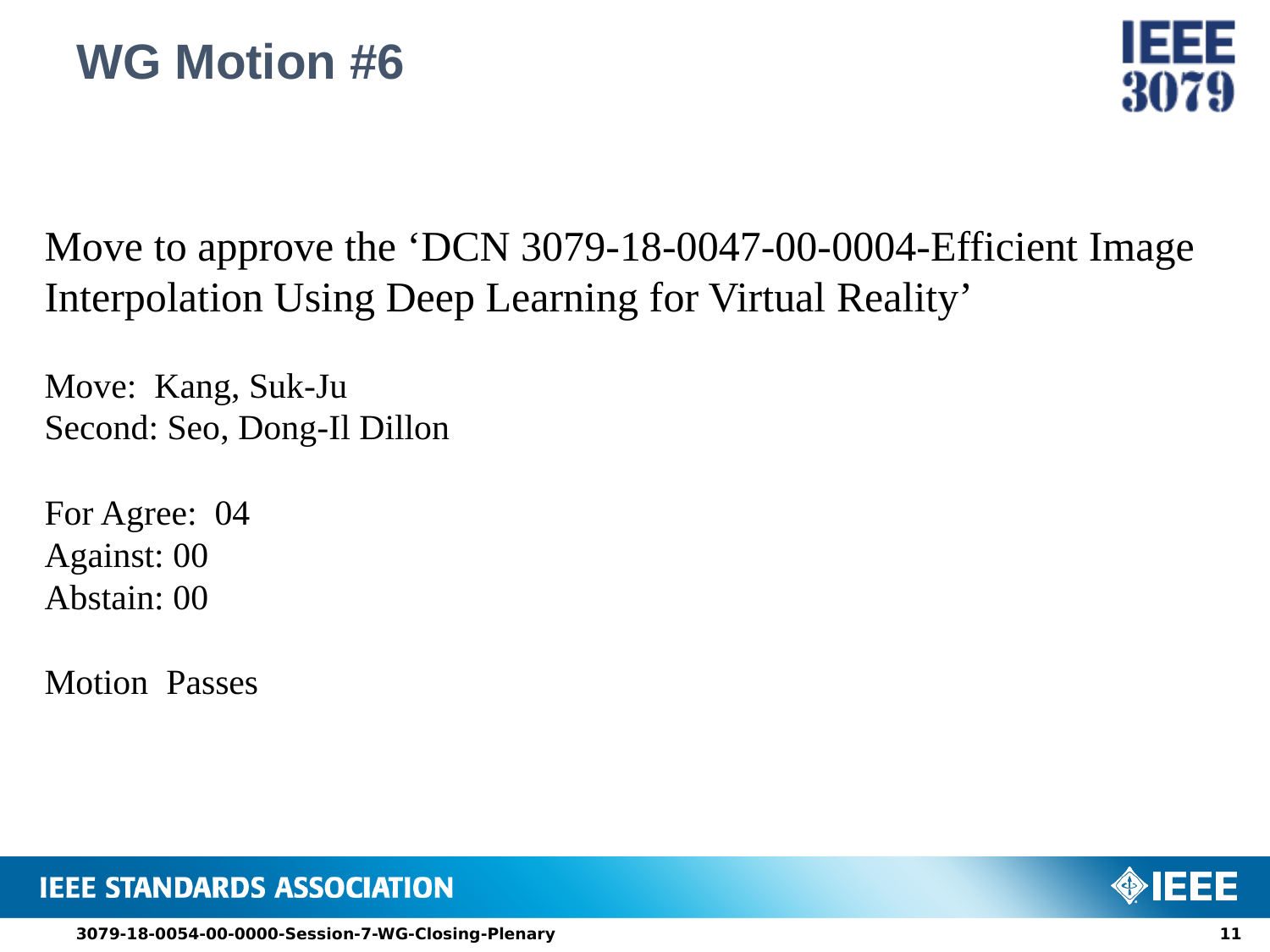

# WG Motion #6
Move to approve the ‘DCN 3079-18-0047-00-0004-Efficient Image Interpolation Using Deep Learning for Virtual Reality’

Move:  Kang, Suk-Ju
Second: Seo, Dong-Il Dillon

For Agree:  04
Against: 00
Abstain: 00

Motion  Passes
3079-18-0054-00-0000-Session-7-WG-Closing-Plenary
11